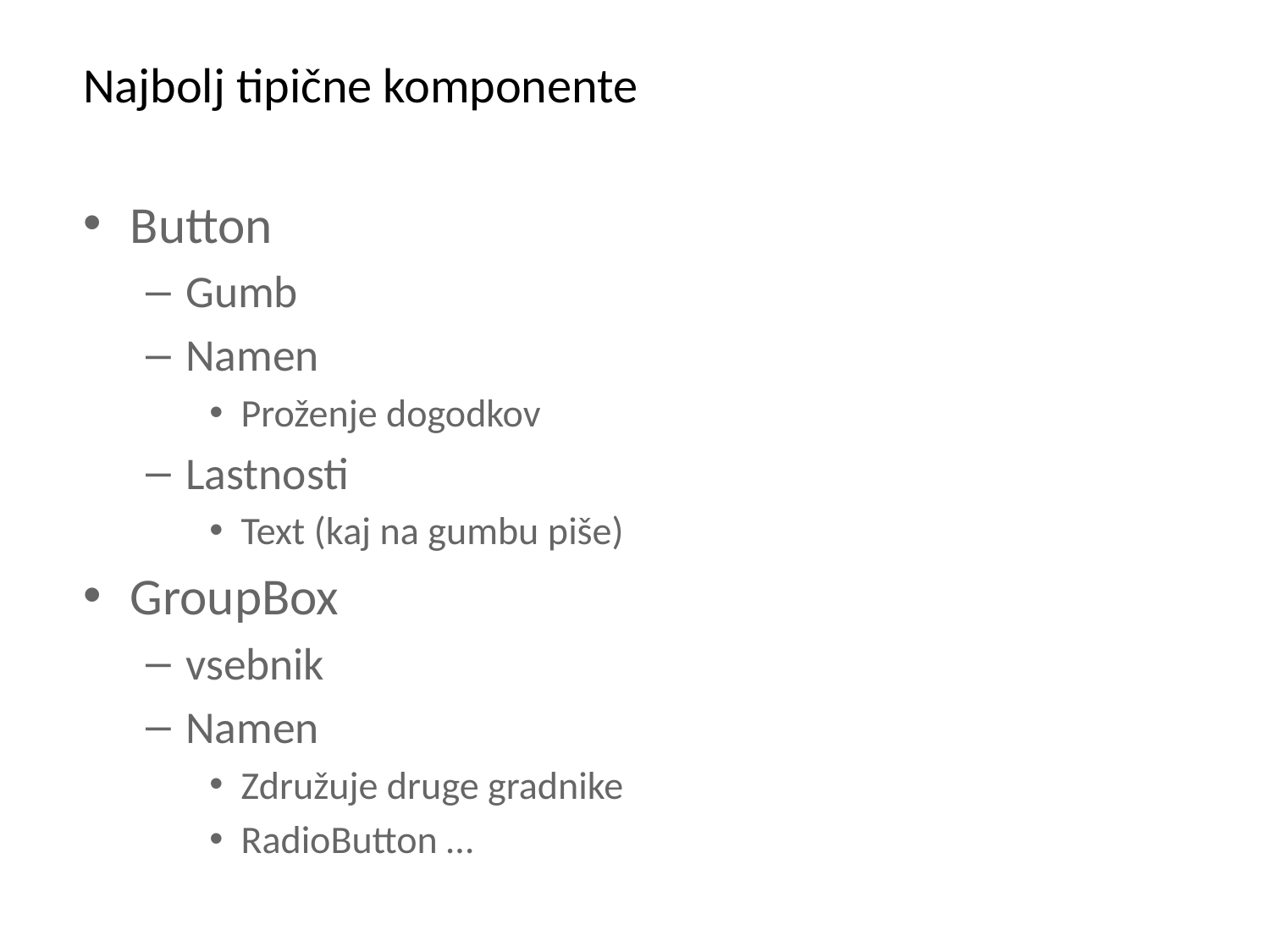

# Najbolj tipične komponente
Button
Gumb
Namen
Proženje dogodkov
Lastnosti
Text (kaj na gumbu piše)
GroupBox
vsebnik
Namen
Združuje druge gradnike
RadioButton …